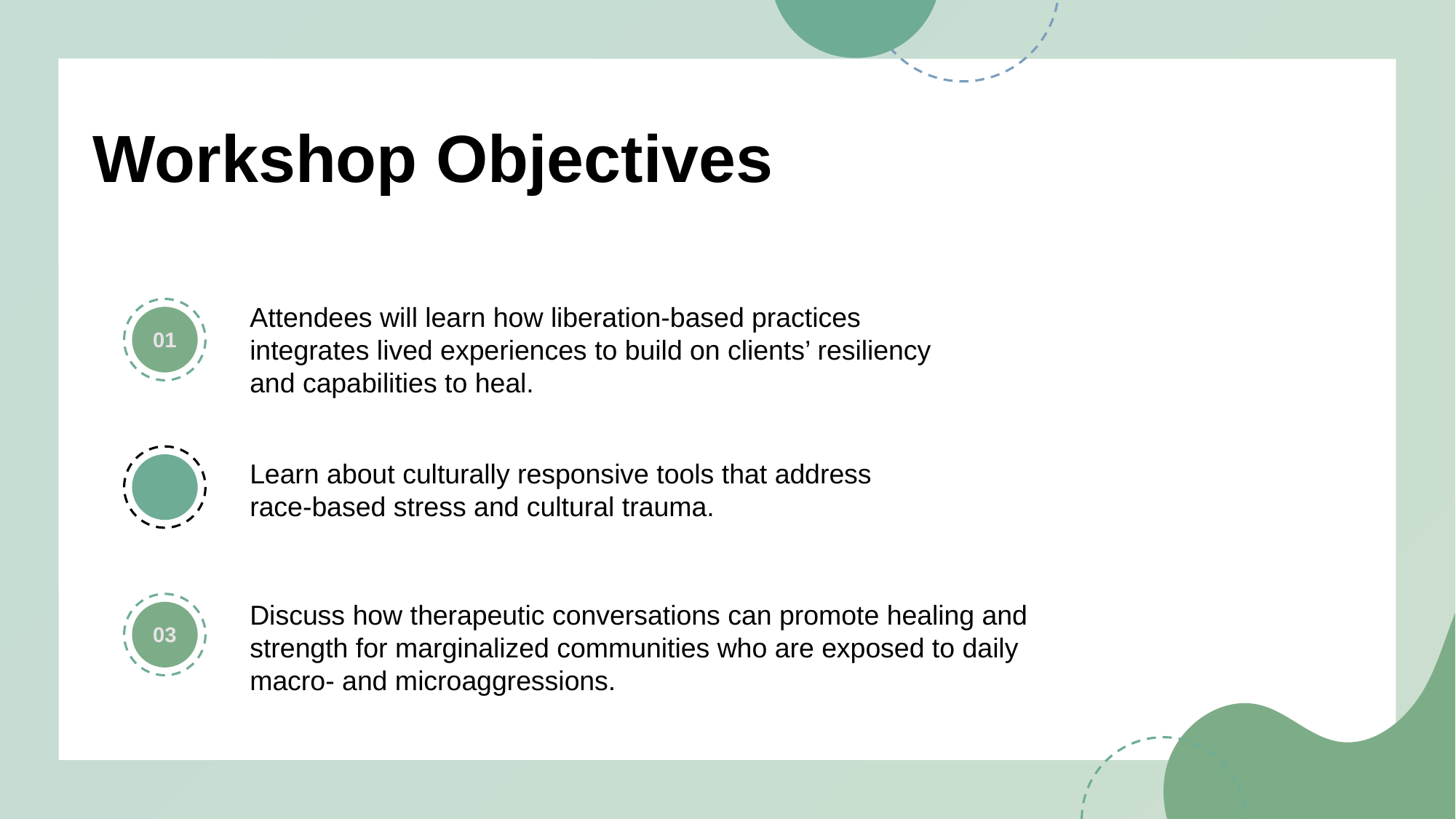

# Workshop Objectives
Attendees will learn how liberation-based practices integrates lived experiences to build on clients’ resiliency and capabilities to heal.

01

Learn about culturally responsive tools that address race-based stress and cultural trauma.
Discuss how therapeutic conversations can promote healing and strength for marginalized communities who are exposed to daily macro- and microaggressions.

03